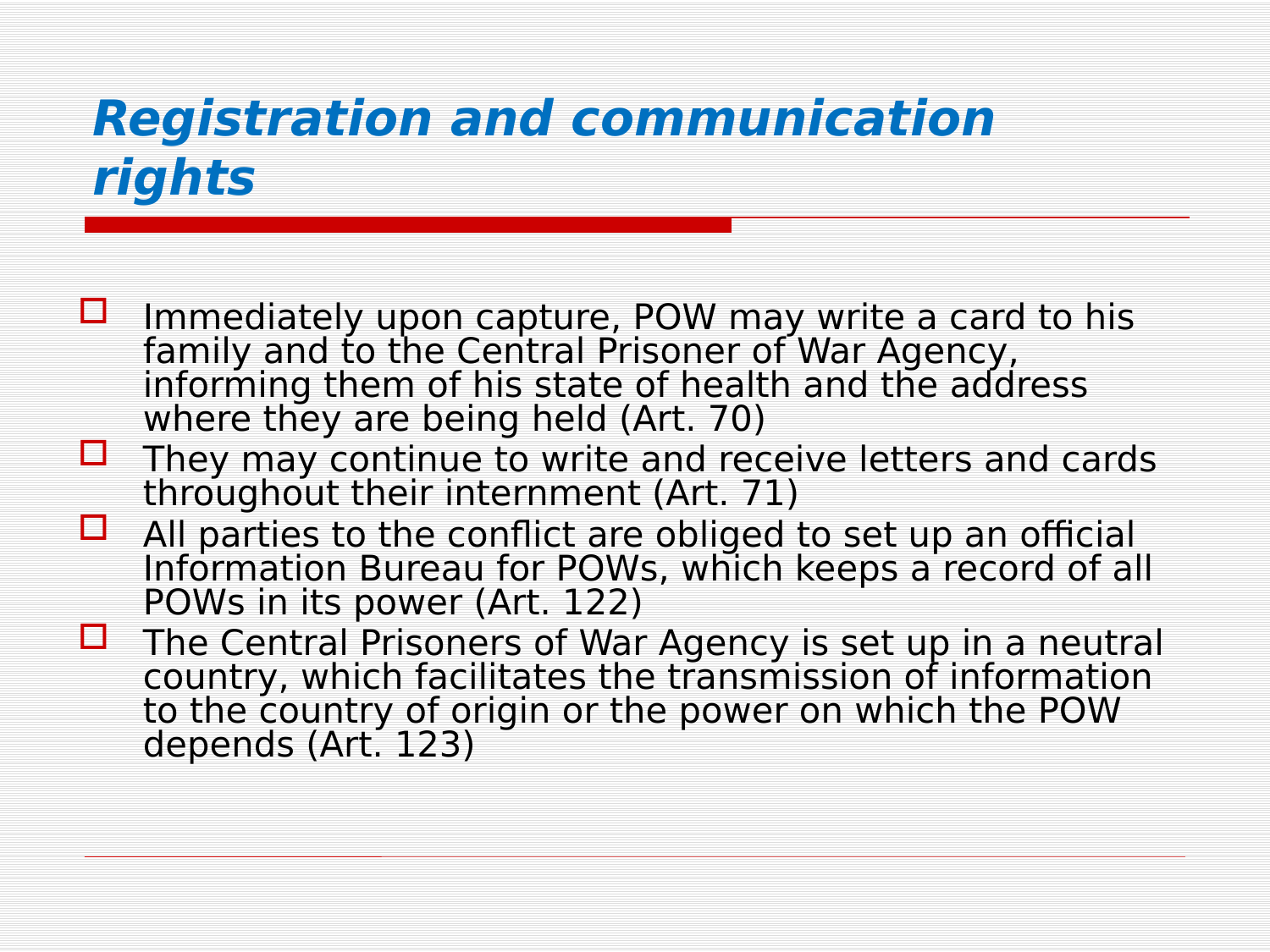

Registration and communication rights
Immediately upon capture, POW may write a card to his family and to the Central Prisoner of War Agency, informing them of his state of health and the address where they are being held (Art. 70)
They may continue to write and receive letters and cards throughout their internment (Art. 71)
All parties to the conflict are obliged to set up an official Information Bureau for POWs, which keeps a record of all POWs in its power (Art. 122)
The Central Prisoners of War Agency is set up in a neutral country, which facilitates the transmission of information to the country of origin or the power on which the POW depends (Art. 123)